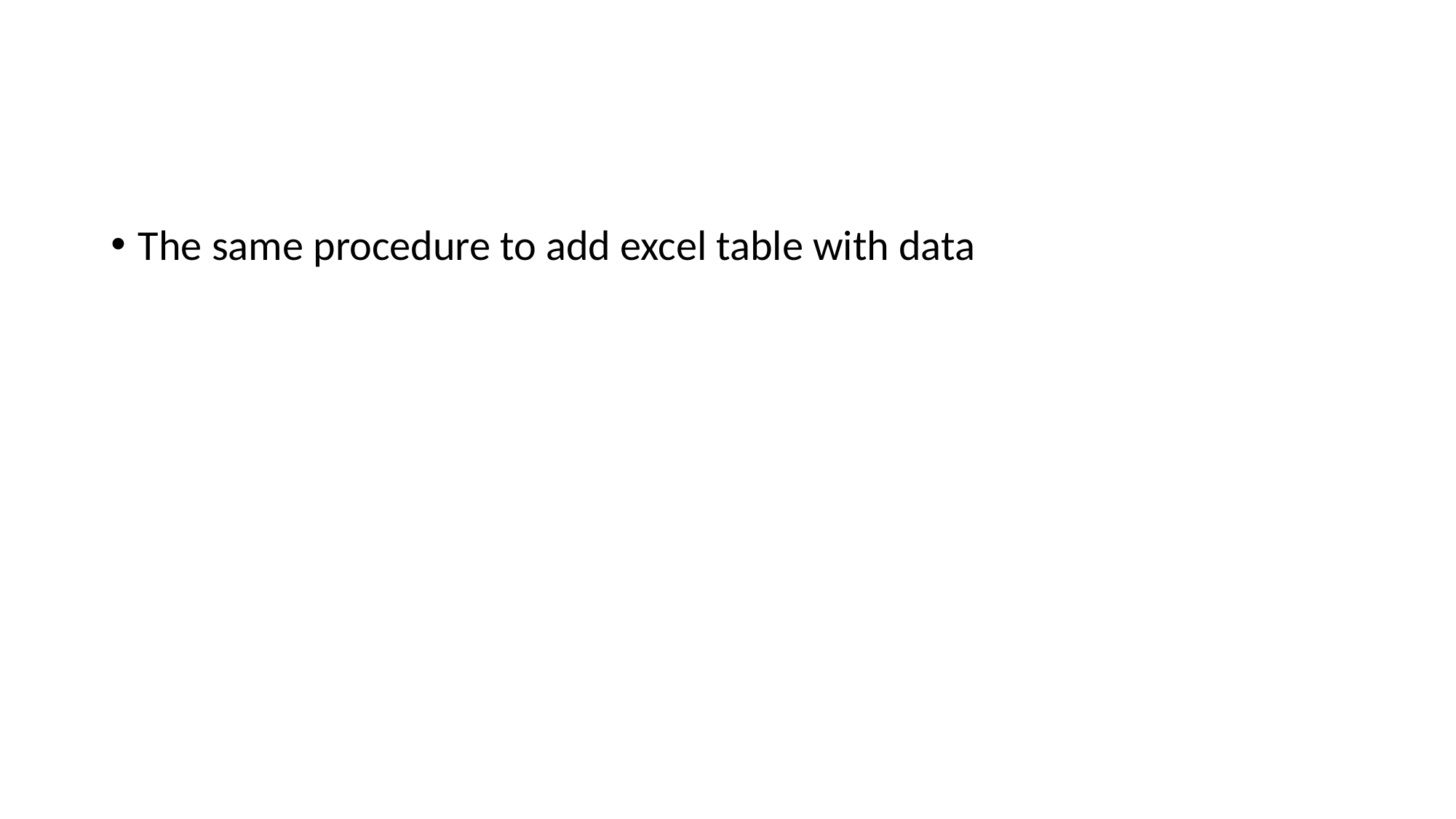

#
The same procedure to add excel table with data